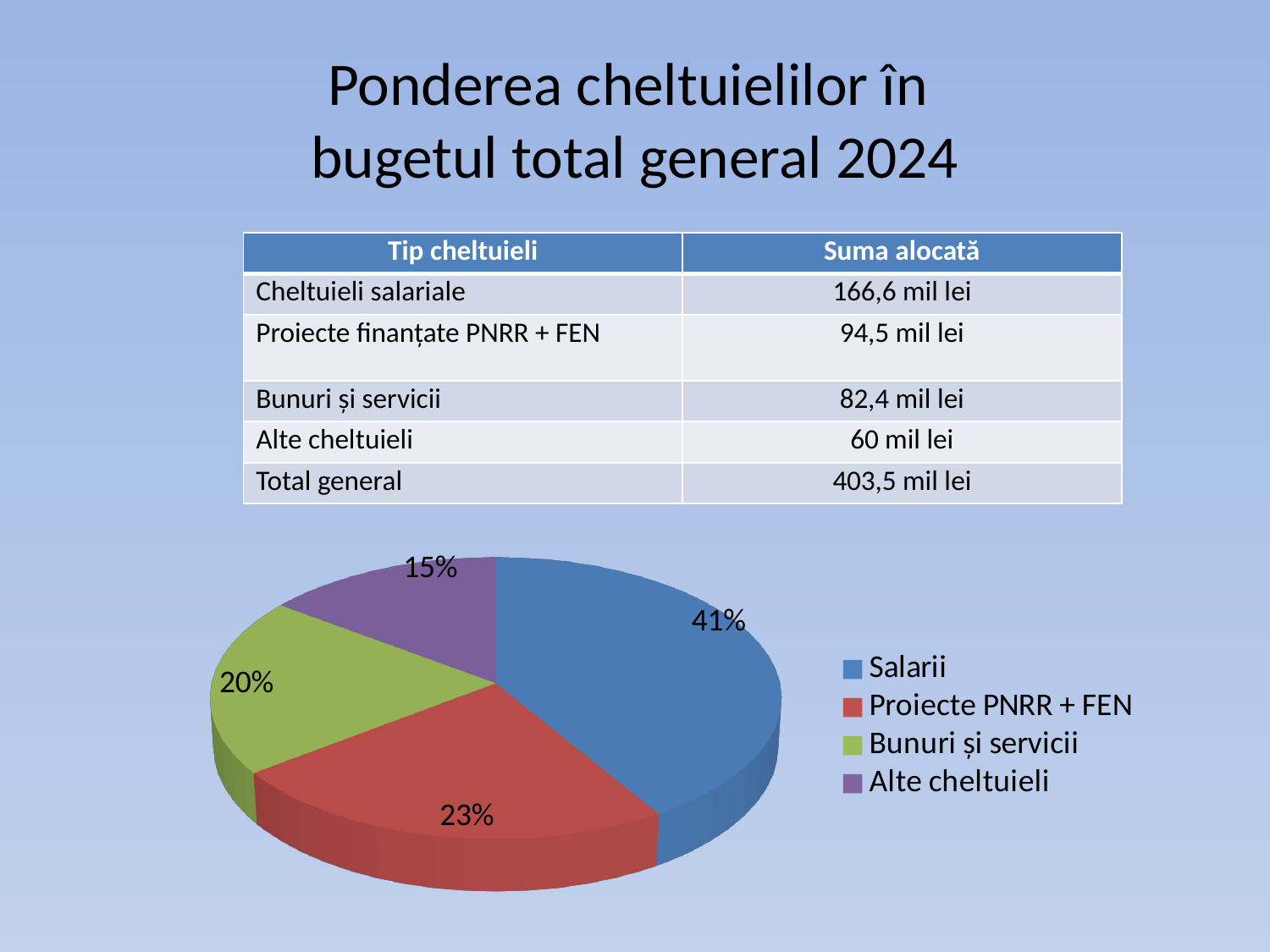

# Ponderea cheltuielilor în bugetul total general 2024
| Tip cheltuieli | Suma alocată |
| --- | --- |
| Cheltuieli salariale | 166,6 mil lei |
| Proiecte finanțate PNRR + FEN | 94,5 mil lei |
| Bunuri și servicii | 82,4 mil lei |
| Alte cheltuieli | 60 mil lei |
| Total general | 403,5 mil lei |

[unsupported chart]